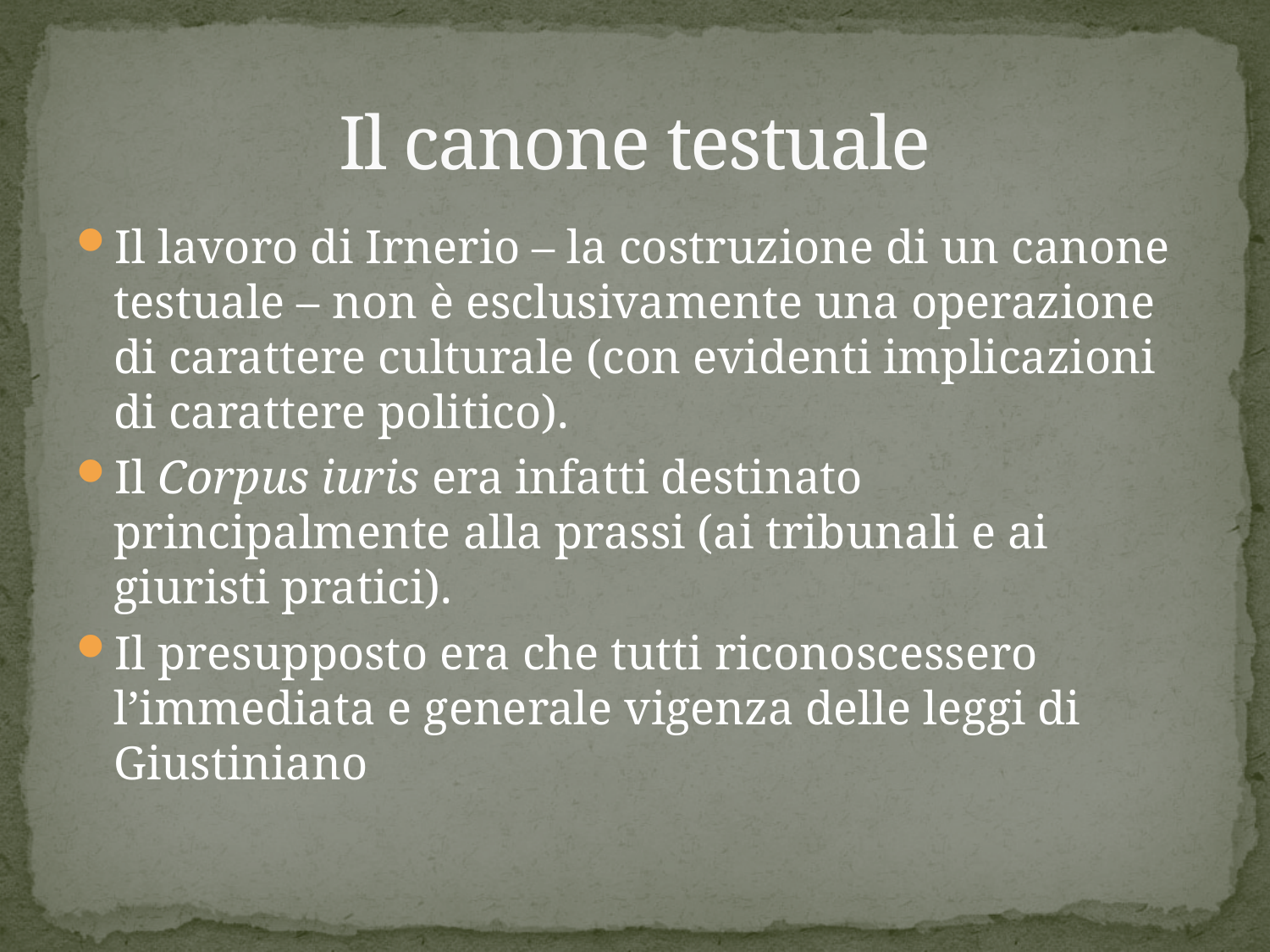

# Il canone testuale
Il lavoro di Irnerio – la costruzione di un canone testuale – non è esclusivamente una operazione di carattere culturale (con evidenti implicazioni di carattere politico).
Il Corpus iuris era infatti destinato principalmente alla prassi (ai tribunali e ai giuristi pratici).
Il presupposto era che tutti riconoscessero l’immediata e generale vigenza delle leggi di Giustiniano